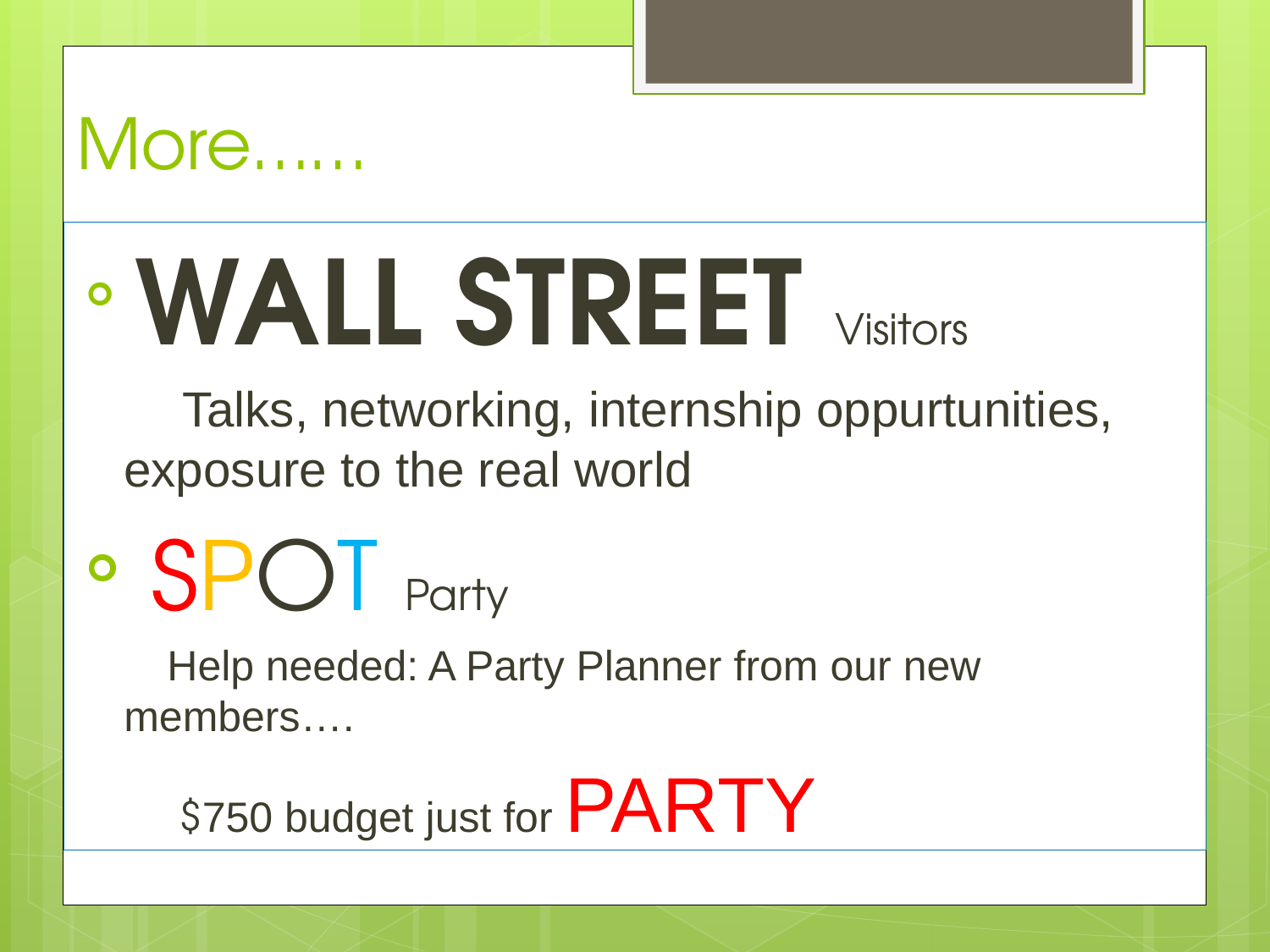

# More……
 WALL STREET Visitors
       Talks, networking, internship oppurtunities, exposure to the real world
  SPOT Party
       Help needed: A Party Planner from our new members….
        $750 budget just for PARTY